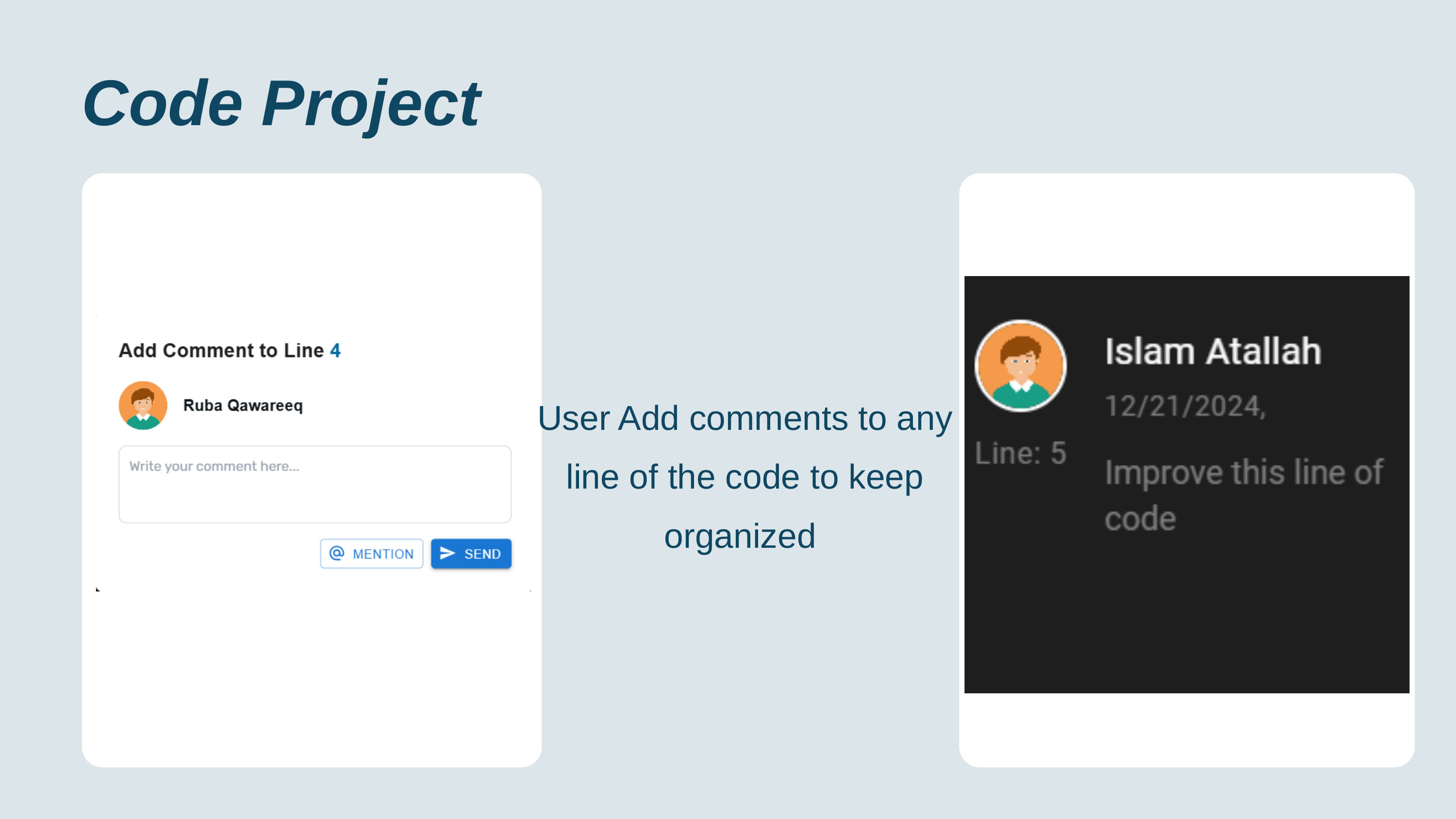

Code Project

User Add comments to any line of the code to keep organized